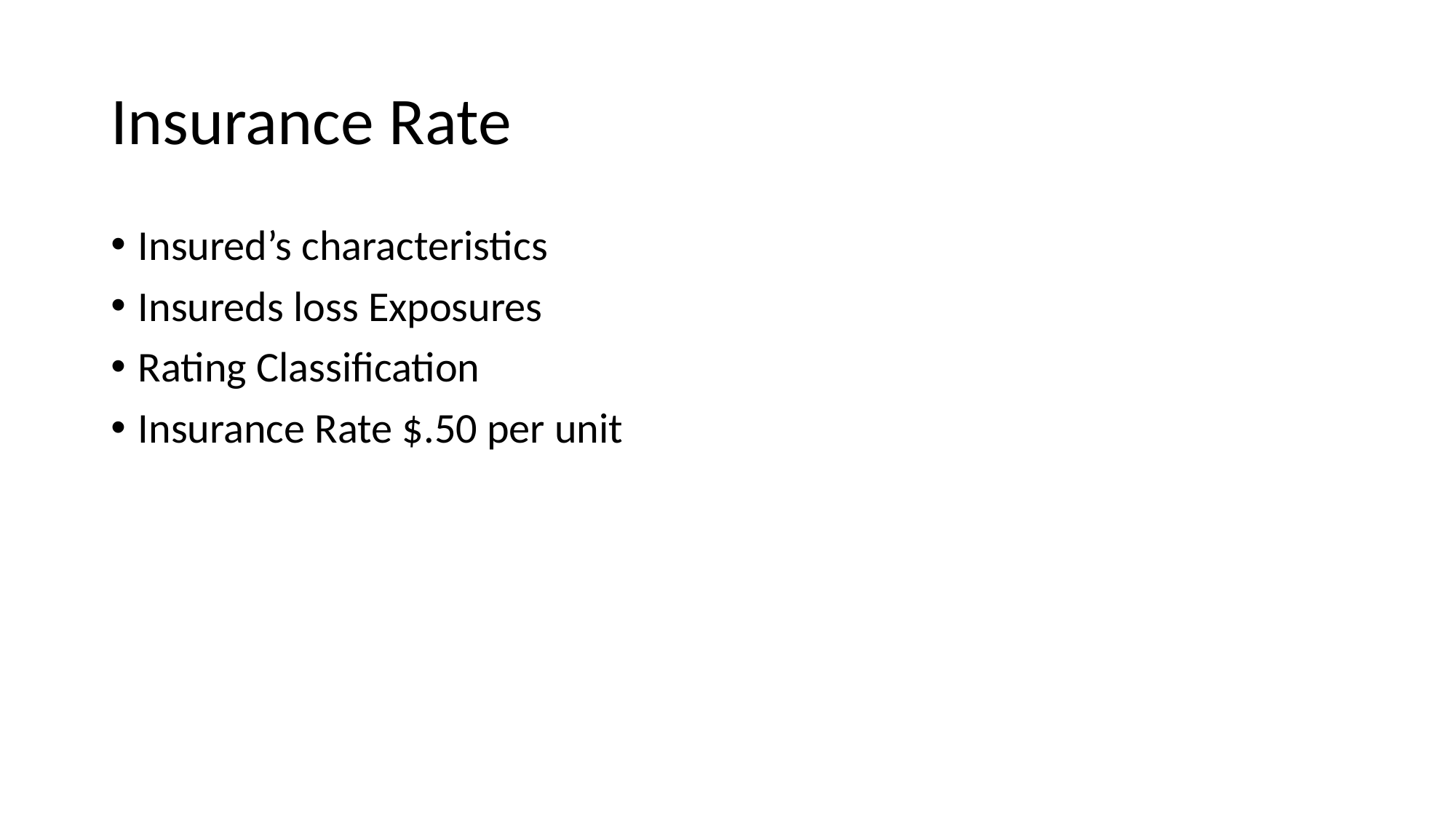

# Insurance Rate
Insured’s characteristics
Insureds loss Exposures
Rating Classification
Insurance Rate $.50 per unit